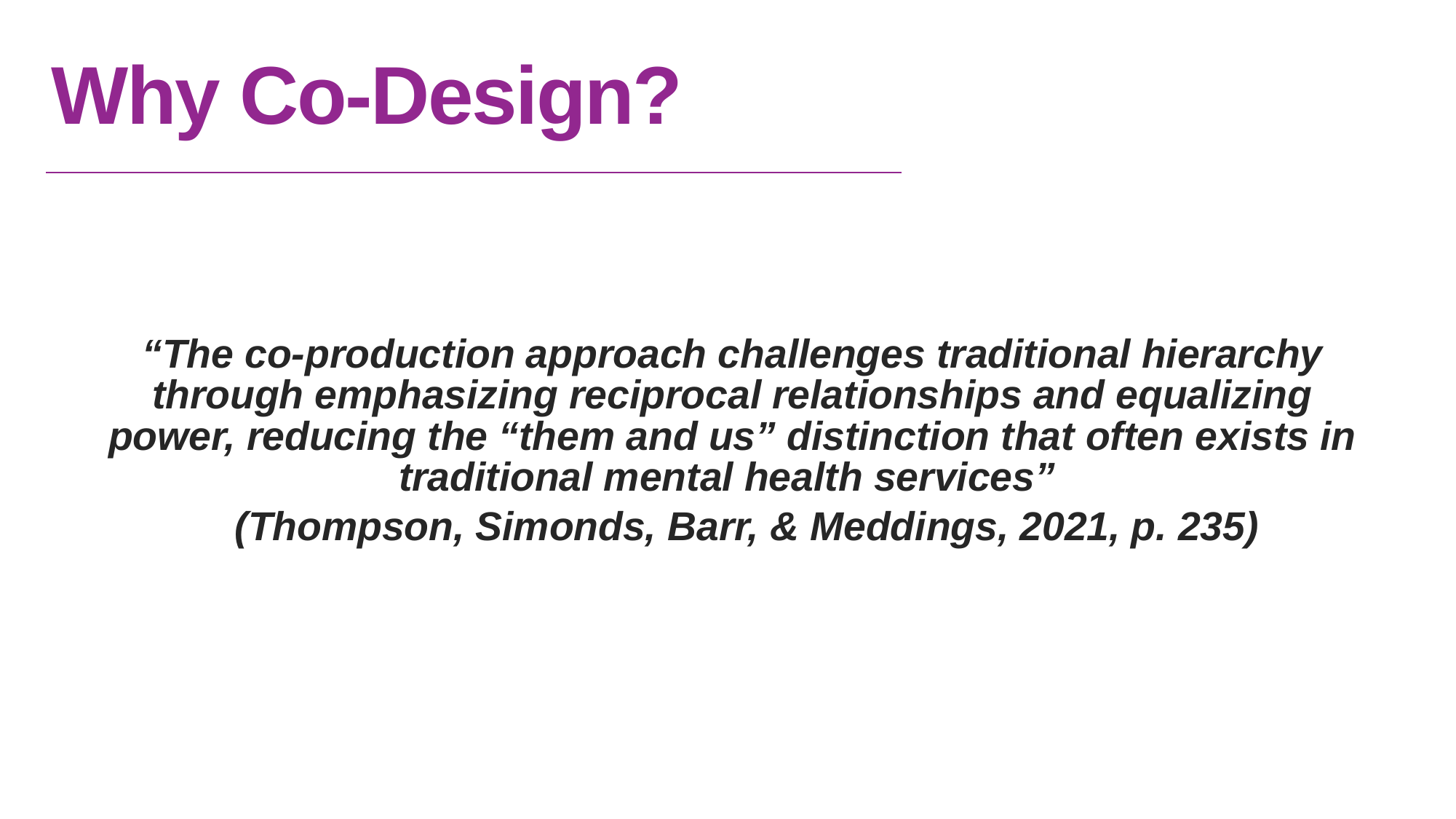

# Why Co-Design?

“The co-production approach challenges traditional hierarchy through emphasizing reciprocal relationships and equalizing power, reducing the “them and us” distinction that often exists in traditional mental health services”
(Thompson, Simonds, Barr, & Meddings, 2021, p. 235)